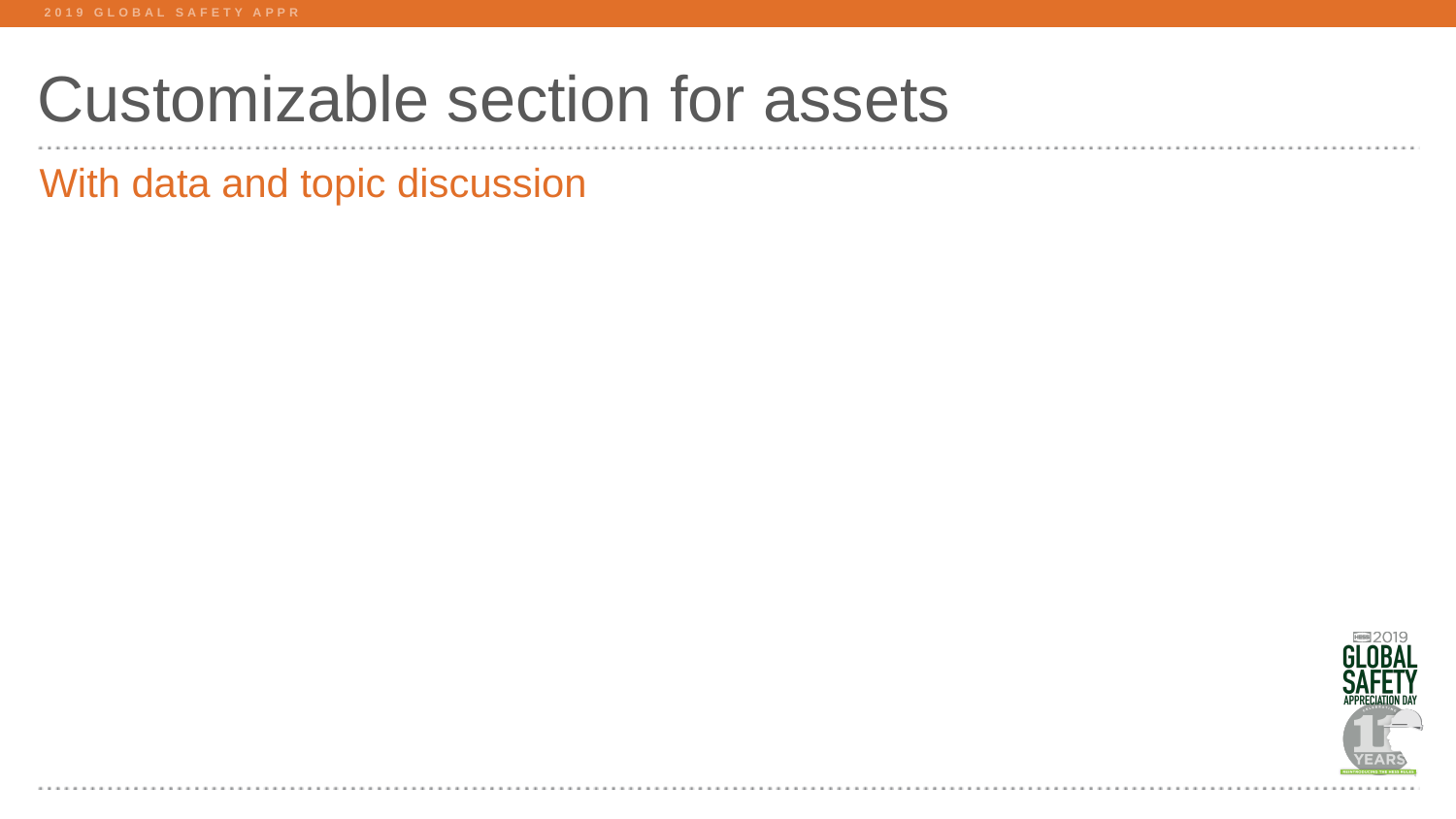

Customizable section for assets
# With data and topic discussion